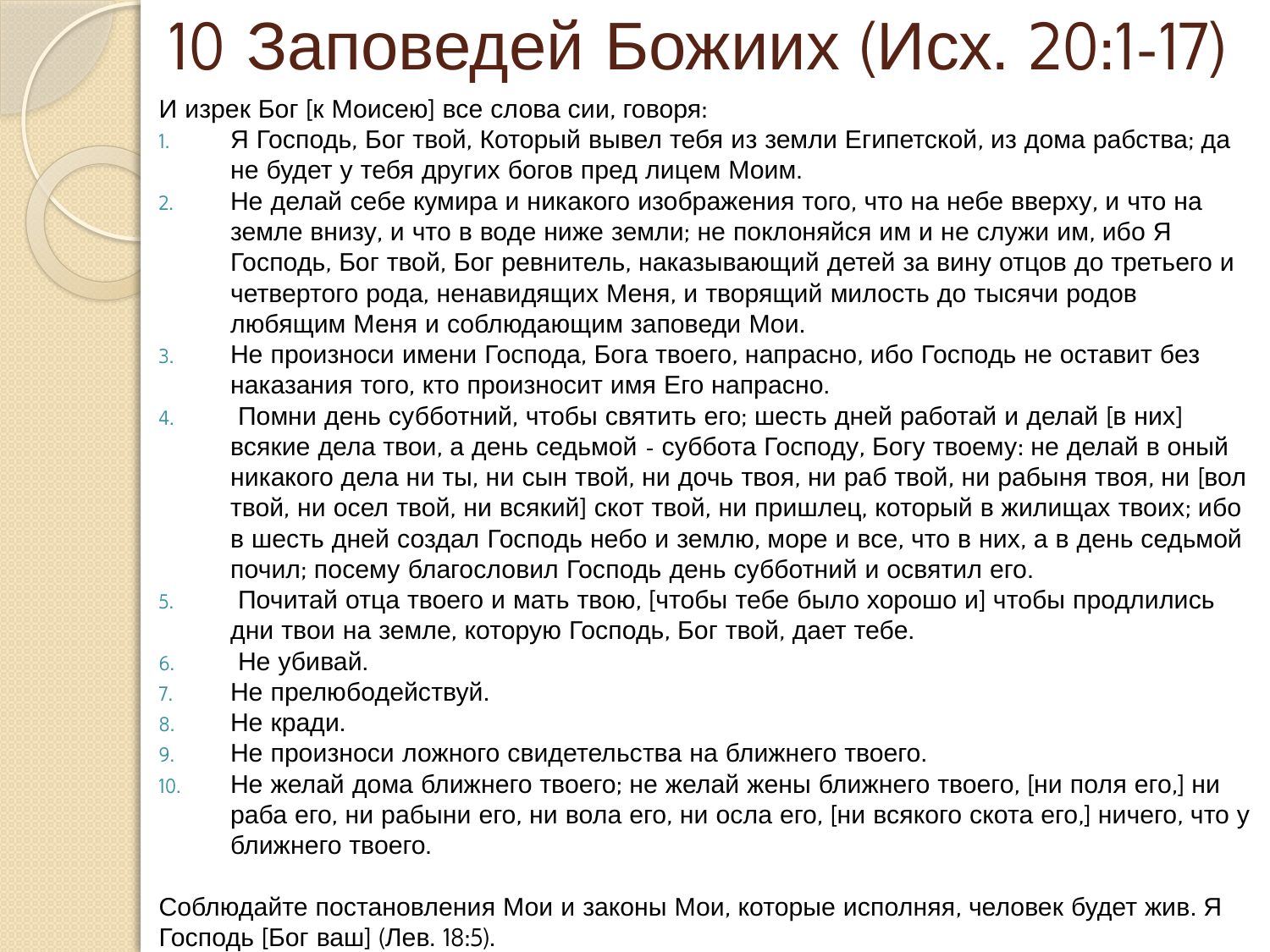

# 10 Заповедей Божиих (Исх. 20:1-17)
И изрек Бог [к Моисею] все слова сии, говоря:
Я Господь, Бог твой, Который вывел тебя из земли Египетской, из дома рабства; да не будет у тебя других богов пред лицем Моим.
Не делай себе кумира и никакого изображения того, что на небе вверху, и что на земле внизу, и что в воде ниже земли; не поклоняйся им и не служи им, ибо Я Господь, Бог твой, Бог ревнитель, наказывающий детей за вину отцов до третьего и четвертого рода, ненавидящих Меня, и творящий милость до тысячи родов любящим Меня и соблюдающим заповеди Мои.
Не произноси имени Господа, Бога твоего, напрасно, ибо Господь не оставит без наказания того, кто произносит имя Его напрасно.
 Помни день субботний, чтобы святить его; шесть дней работай и делай [в них] всякие дела твои, а день седьмой - суббота Господу, Богу твоему: не делай в оный никакого дела ни ты, ни сын твой, ни дочь твоя, ни раб твой, ни рабыня твоя, ни [вол твой, ни осел твой, ни всякий] скот твой, ни пришлец, который в жилищах твоих; ибо в шесть дней создал Господь небо и землю, море и все, что в них, а в день седьмой почил; посему благословил Господь день субботний и освятил его.
 Почитай отца твоего и мать твою, [чтобы тебе было хорошо и] чтобы продлились дни твои на земле, которую Господь, Бог твой, дает тебе.
 Не убивай.
Не прелюбодействуй.
Не кради.
Не произноси ложного свидетельства на ближнего твоего.
Не желай дома ближнего твоего; не желай жены ближнего твоего, [ни поля его,] ни раба его, ни рабыни его, ни вола его, ни осла его, [ни всякого скота его,] ничего, что у ближнего твоего.

Соблюдайте постановления Мои и законы Мои, которые исполняя, человек будет жив. Я Господь [Бог ваш] (Лев. 18:5).